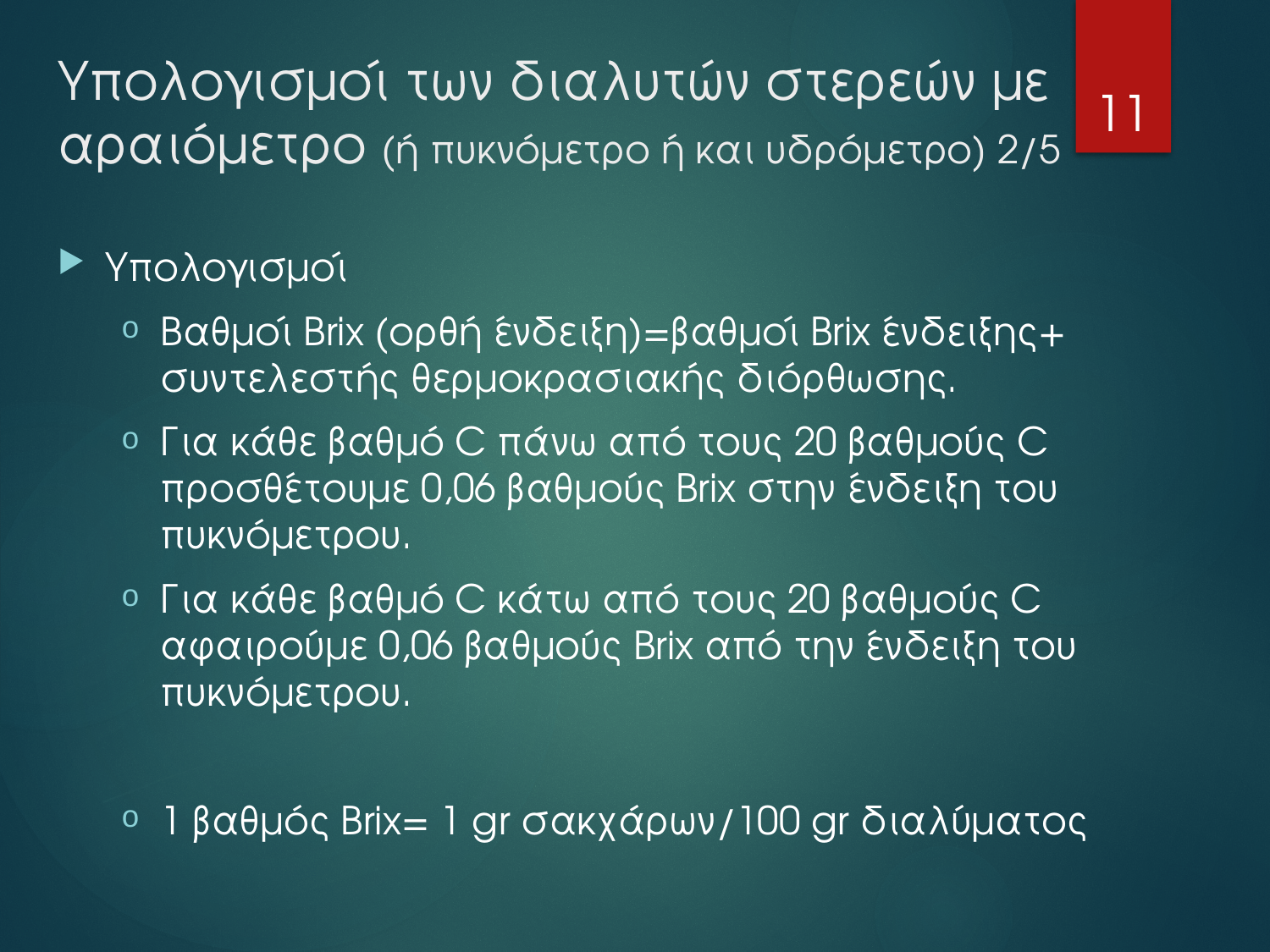

# Υπολογισμοί των διαλυτών στερεών με αραιόμετρο (ή πυκνόμετρο ή και υδρόμετρο) 2/5
11
Υπολογισμοί
Βαθμοί Brix (ορθή ένδειξη)=βαθμοί Brix ένδειξης+ συντελεστής θερμοκρασιακής διόρθωσης.
Για κάθε βαθμό C πάνω από τους 20 βαθμούς C προσθέτουμε 0,06 βαθμούς Brix στην ένδειξη του πυκνόμετρου.
Για κάθε βαθμό C κάτω από τους 20 βαθμούς C αφαιρούμε 0,06 βαθμούς Brix από την ένδειξη του πυκνόμετρου.

1 βαθμός Brix= 1 gr σακχάρων/100 gr διαλύματος